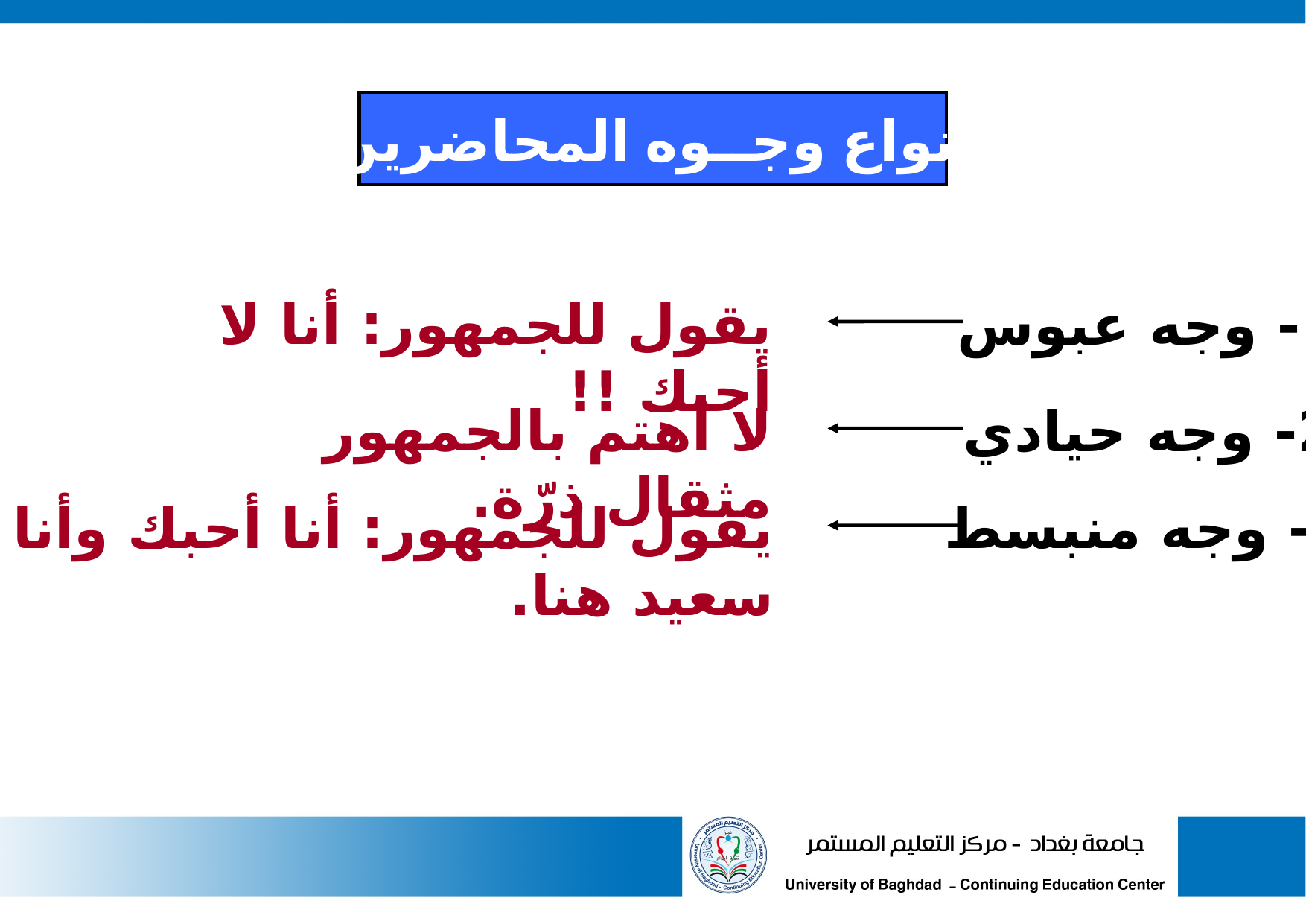

أنواع وجــوه المحاضرين
يقول للجمهور: أنا لا أحبك !!
1- وجه عبوس

لا أهتم بالجمهور مثقال ذرّة.
2- وجه حيادي

يقول للجمهور: أنا أحبك وأنا سعيد هنا.
3- وجه منبسط